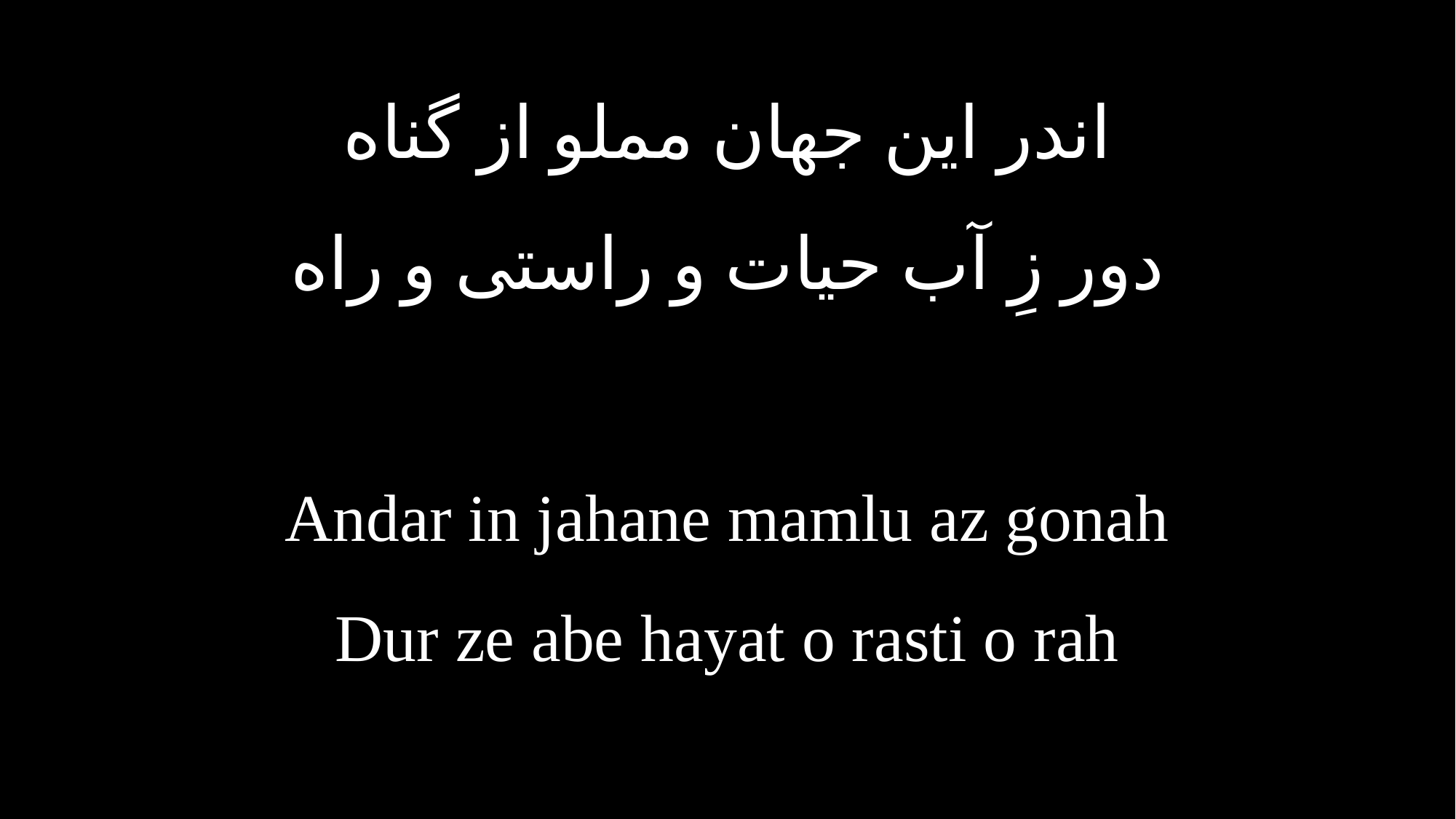

اندر این جهان مملو از گناه
دور زِ آب حیات و راستی و راه

Andar in jahane mamlu az gonah
Dur ze abe hayat o rasti o rah